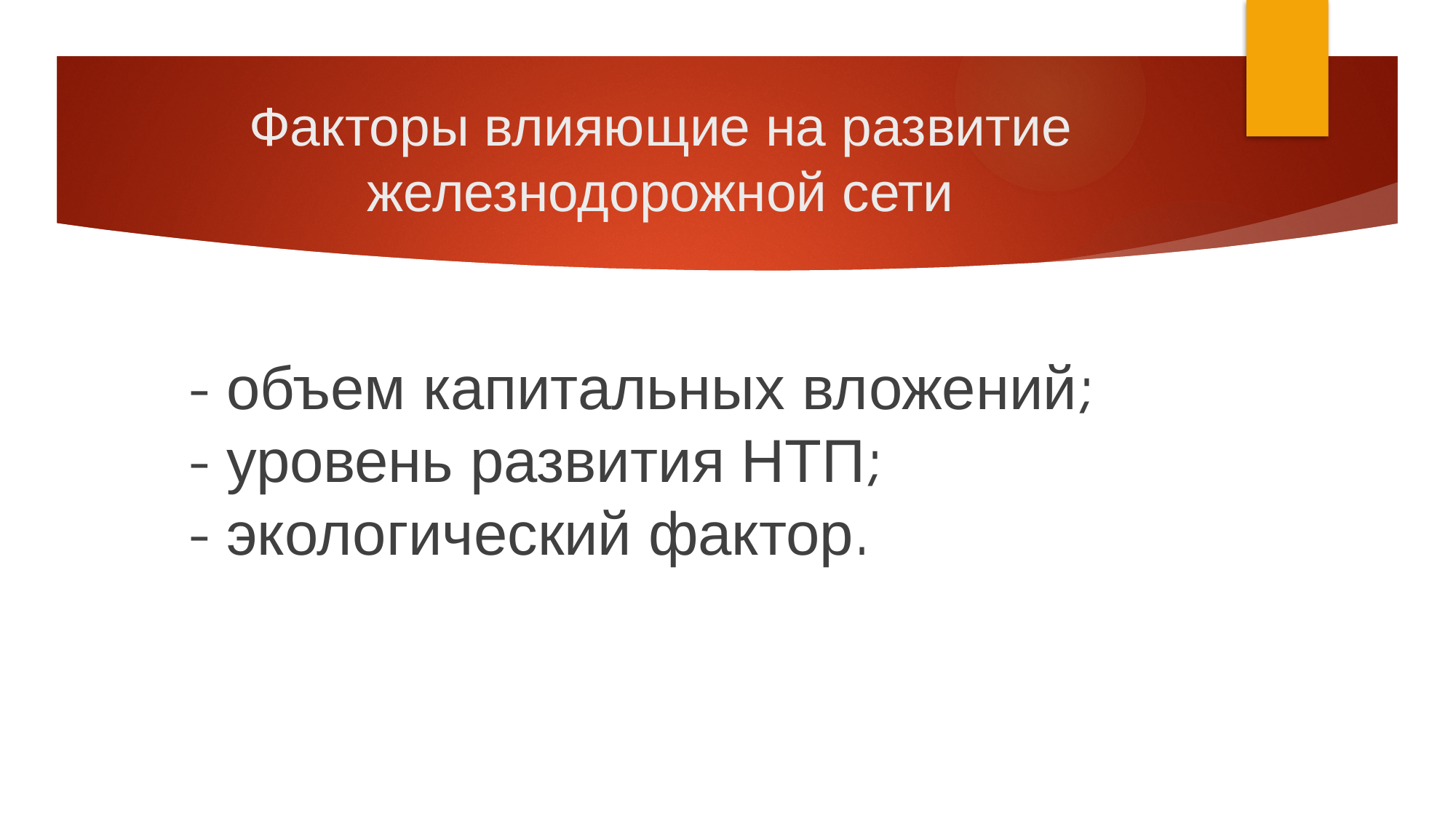

# Факторы влияющие на развитие железнодорожной сети
- объем капитальных вложений;
- уровень развития НТП;
- экологический фактор.